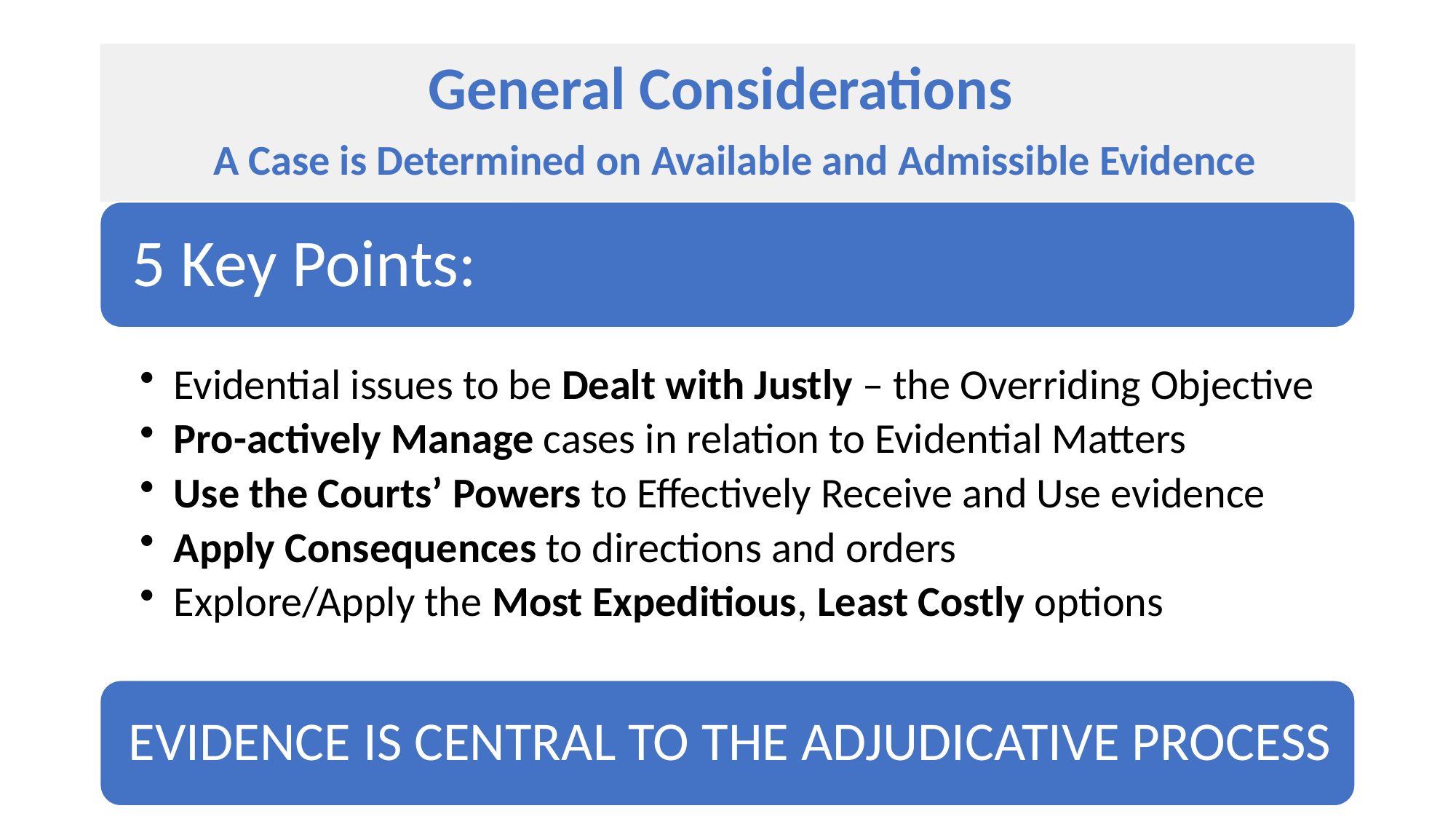

# General Considerations A Case is Determined on Available and Admissible Evidence
5 Key Points:
Evidential issues to be Dealt with Justly – the Overriding Objective
Pro-actively Manage cases in relation to Evidential Matters
Use the Courts’ Powers to Effectively Receive and Use evidence
Apply Consequences to directions and orders
Explore/Apply the Most Expeditious, Least Costly options
EVIDENCE IS CENTRAL TO THE ADJUDICATIVE PROCESS